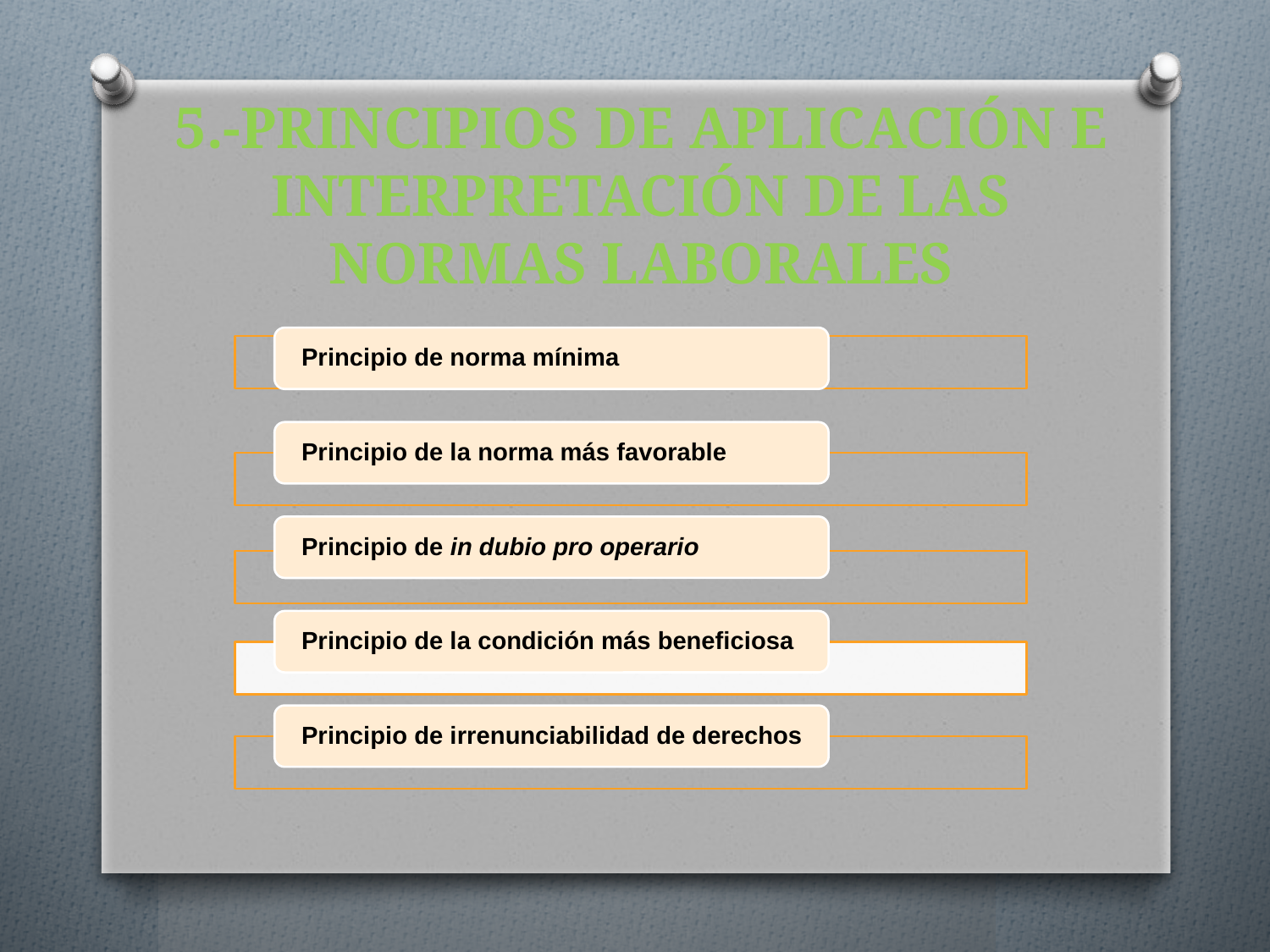

5.-PRINCIPIOS DE APLICACIÓN E INTERPRETACIÓN DE LAS NORMAS LABORALES
Principio de norma mínima
Principio de la norma más favorable
Principio de in dubio pro operario
Principio de la condición más beneficiosa
Principio de irrenunciabilidad de derechos